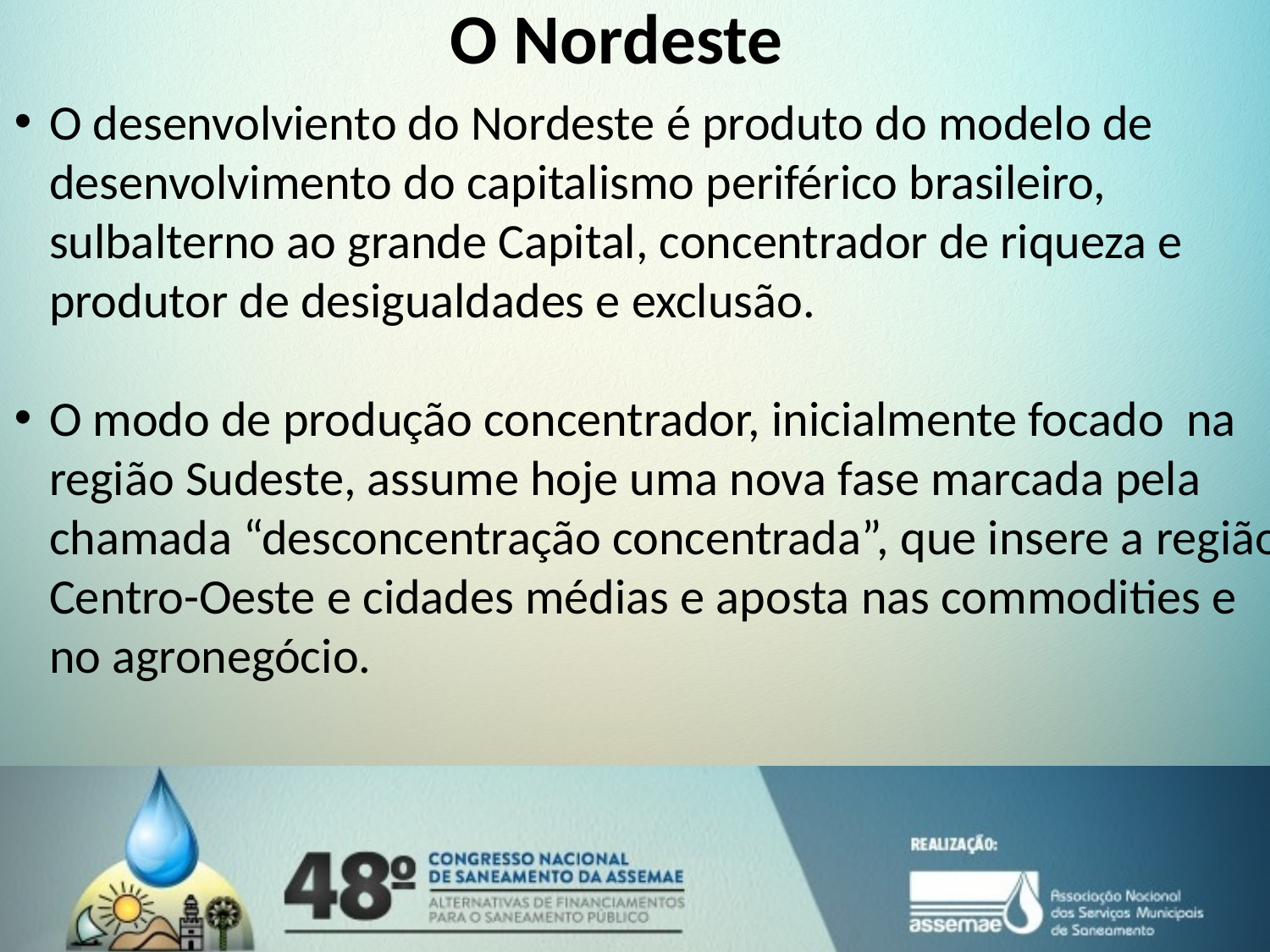

# O Nordeste
O desenvolviento do Nordeste é produto do modelo de desenvolvimento do capitalismo periférico brasileiro, sulbalterno ao grande Capital, concentrador de riqueza e produtor de desigualdades e exclusão.

O modo de produção concentrador, inicialmente focado  na região Sudeste, assume hoje uma nova fase marcada pela chamada “desconcentração concentrada”, que insere a região Centro-Oeste e cidades médias e aposta nas commodities e no agronegócio.